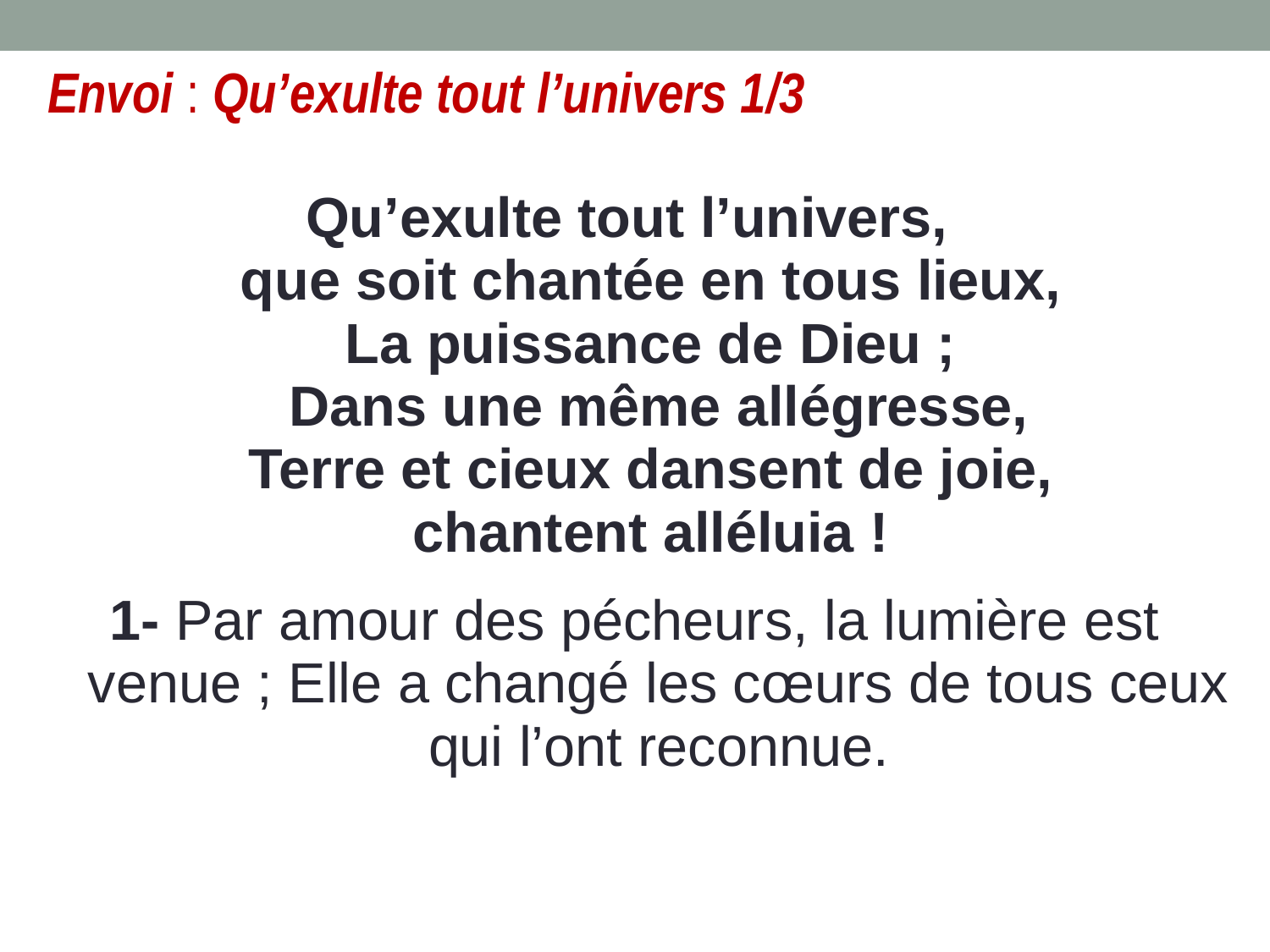

# Envoi : Qu’exulte tout l’univers 1/3
Qu’exulte tout l’univers,
que soit chantée en tous lieux,
La puissance de Dieu ;
Dans une même allégresse,
Terre et cieux dansent de joie,
chantent alléluia !
1- Par amour des pécheurs, la lumière est venue ; Elle a changé les cœurs de tous ceux qui l’ont reconnue.